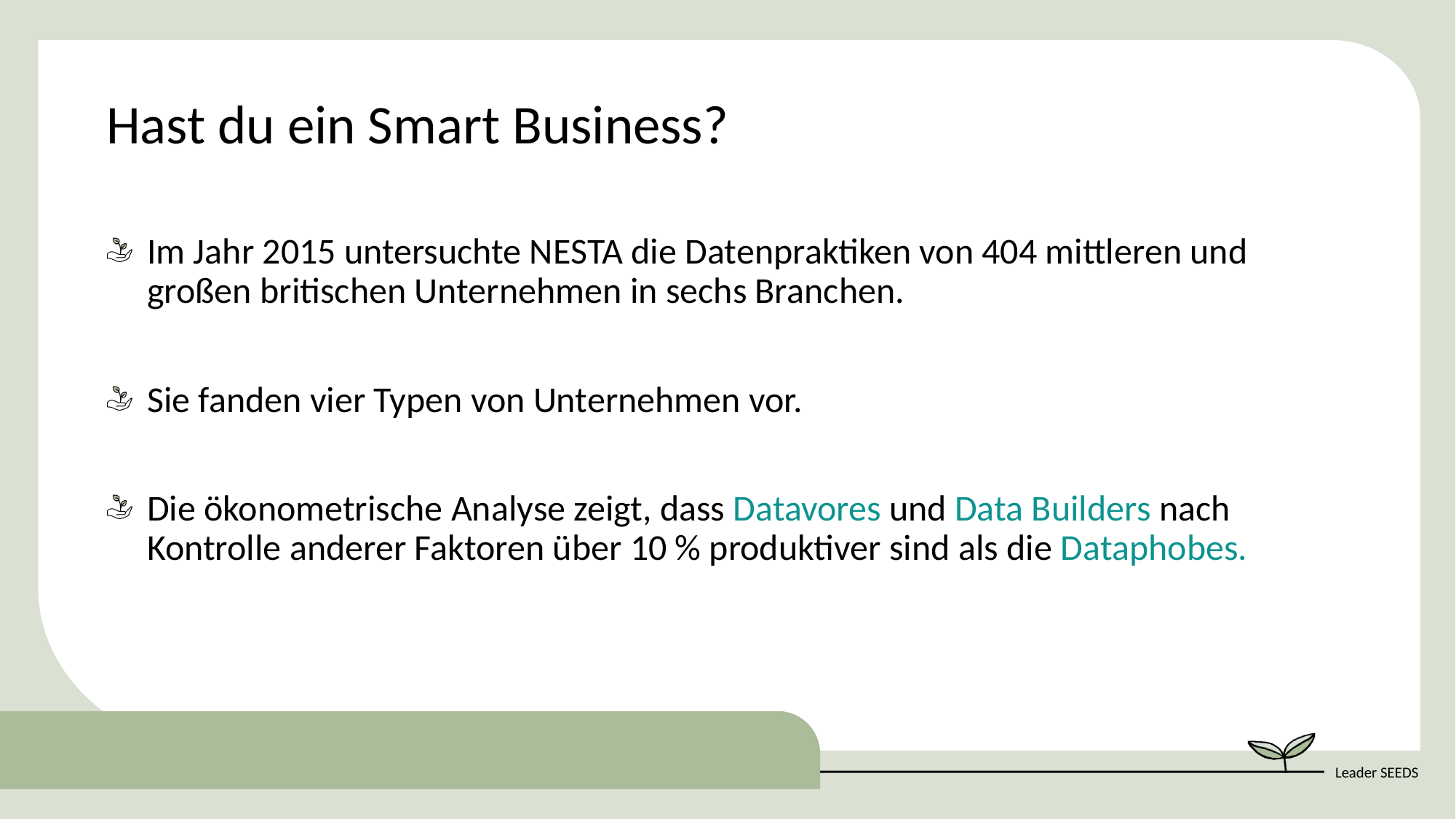

Hast du ein Smart Business?
Im Jahr 2015 untersuchte NESTA die Datenpraktiken von 404 mittleren und großen britischen Unternehmen in sechs Branchen.

Sie fanden vier Typen von Unternehmen vor.

Die ökonometrische Analyse zeigt, dass Datavores und Data Builders nach Kontrolle anderer Faktoren über 10 % produktiver sind als die Dataphobes.